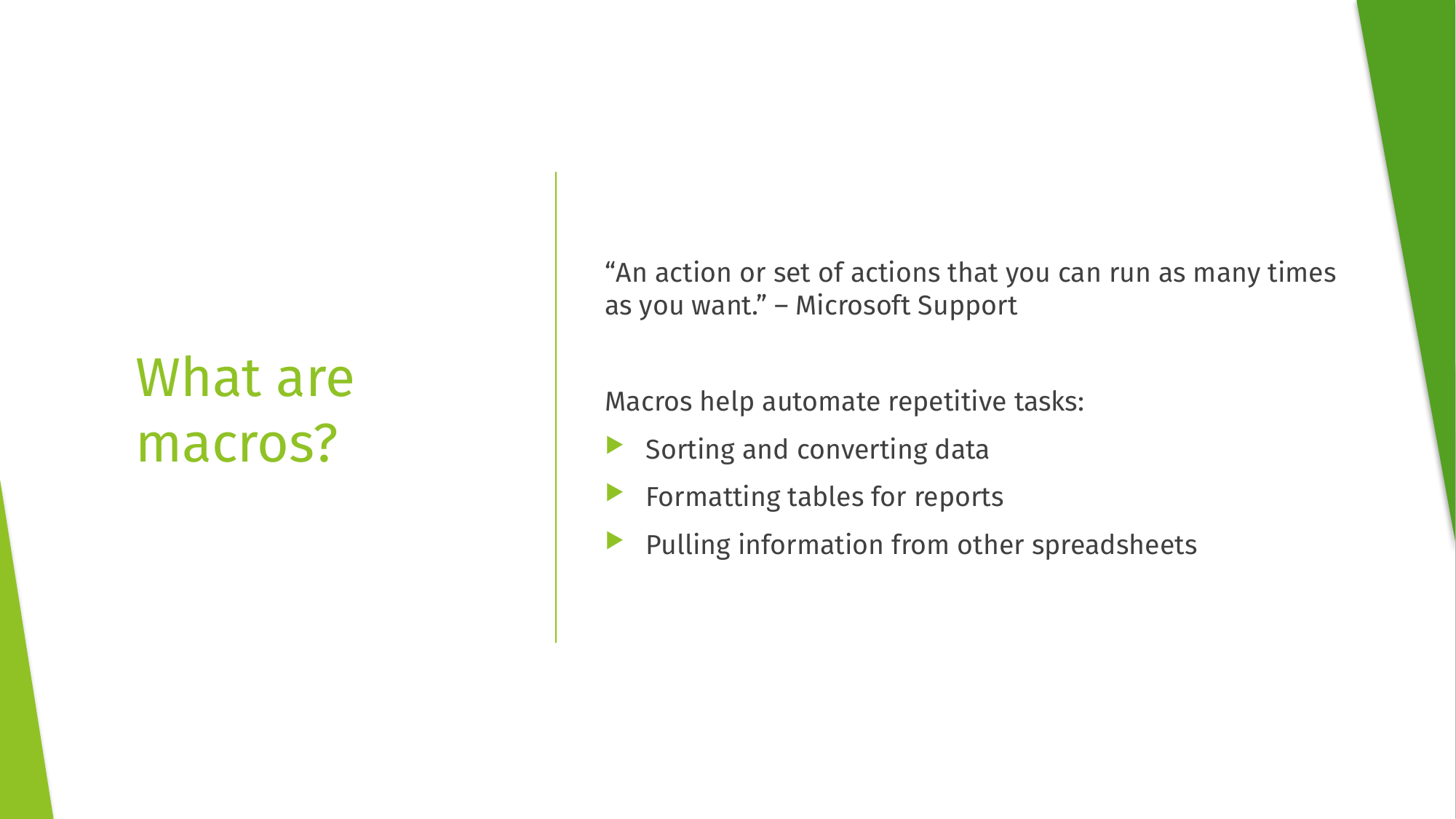

“An action or set of actions that you can run as many times as you want.” – Microsoft Support

Macros help automate repetitive tasks:
Sorting and converting data
Formatting tables for reports
Pulling information from other spreadsheets
# What are macros?